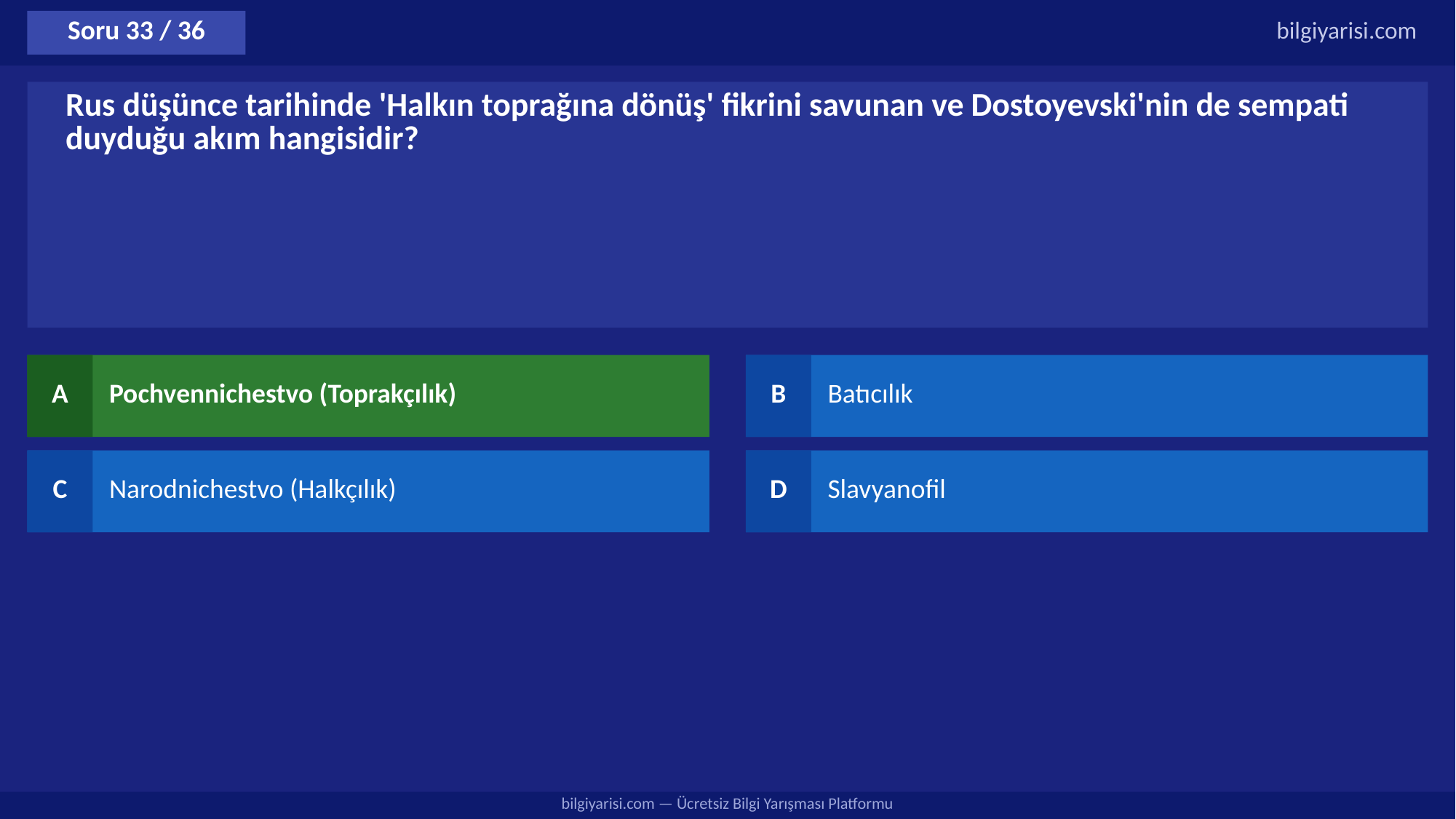

Soru 33 / 36
bilgiyarisi.com

Rus düşünce tarihinde 'Halkın toprağına dönüş' fikrini savunan ve Dostoyevski'nin de sempati duyduğu akım hangisidir?

A
Pochvennichestvo (Toprakçılık)

B
Batıcılık

C
Narodnichestvo (Halkçılık)

D
Slavyanofil
bilgiyarisi.com — Ücretsiz Bilgi Yarışması Platformu